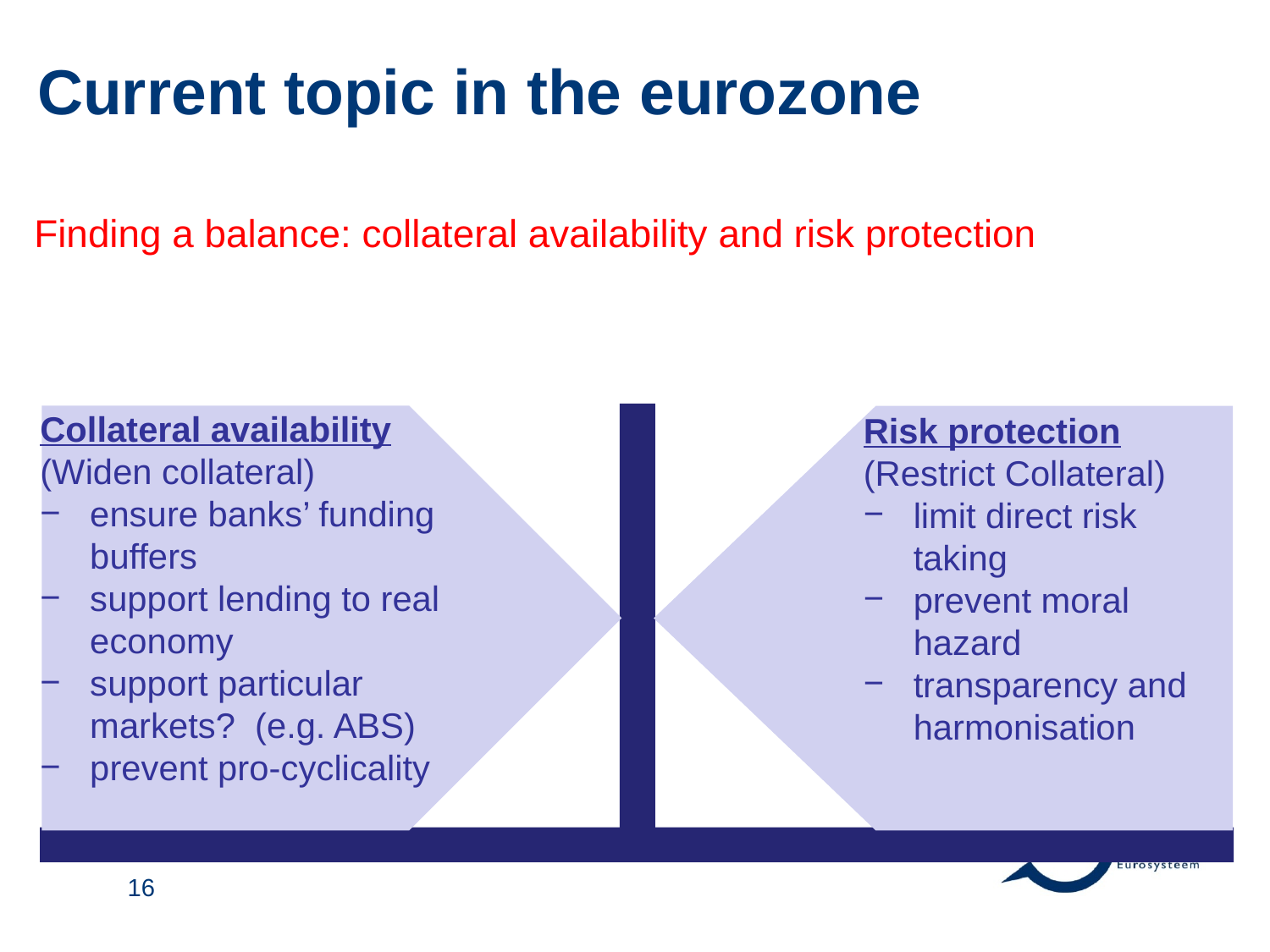

Current topic in the eurozone
Finding a balance: collateral availability and risk protection

Collateral availability
(Widen collateral)
ensure banks’ funding buffers
support lending to real economy
support particular markets?  (e.g. ABS)
prevent pro-cyclicality
Risk protection
(Restrict Collateral)
limit direct risk taking
prevent moral hazard
transparency and harmonisation
16